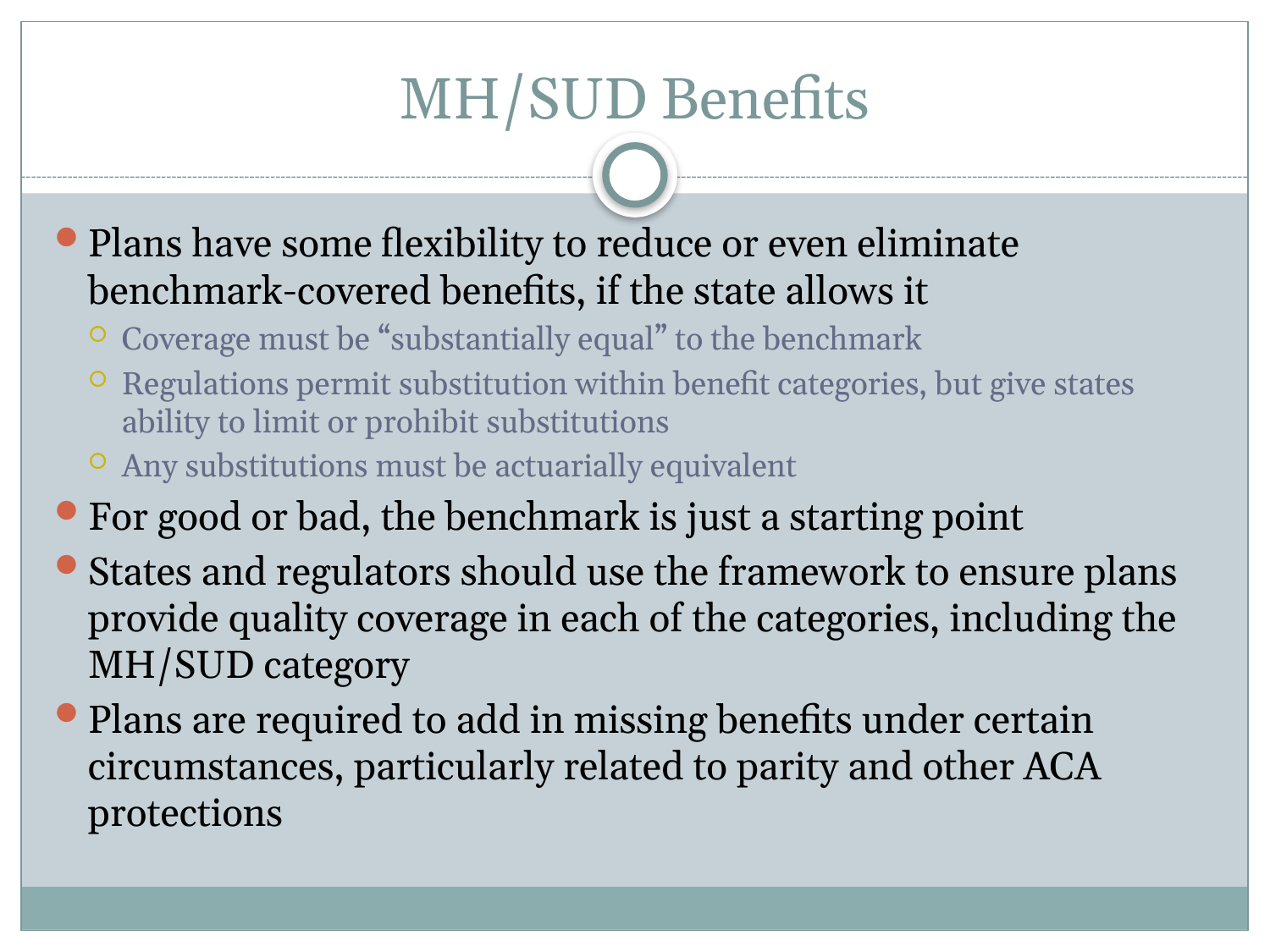

# MH/SUD Benefits
Plans have some flexibility to reduce or even eliminate benchmark-covered benefits, if the state allows it
Coverage must be “substantially equal” to the benchmark
Regulations permit substitution within benefit categories, but give states ability to limit or prohibit substitutions
Any substitutions must be actuarially equivalent
For good or bad, the benchmark is just a starting point
States and regulators should use the framework to ensure plans provide quality coverage in each of the categories, including the MH/SUD category
Plans are required to add in missing benefits under certain circumstances, particularly related to parity and other ACA protections